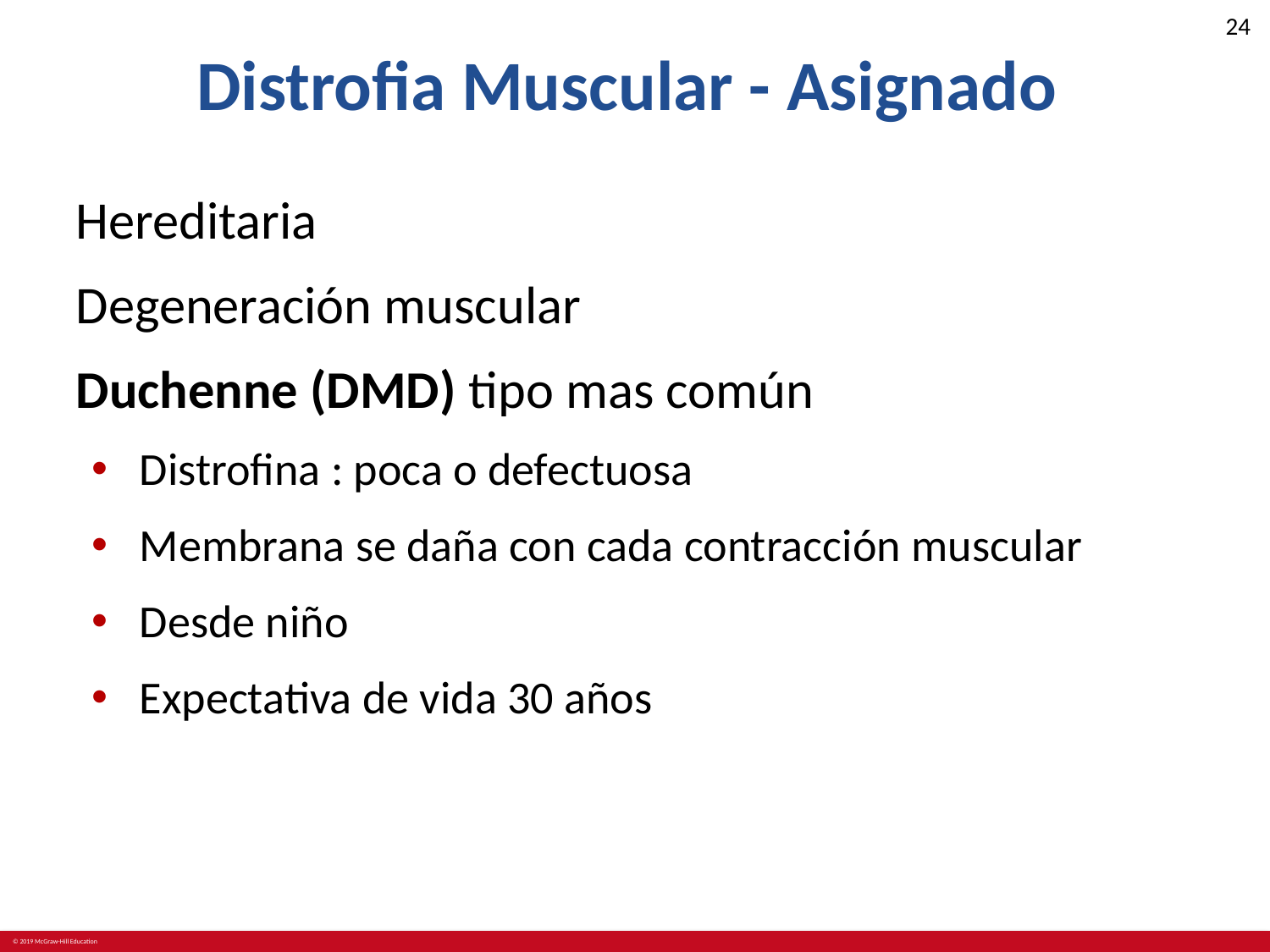

# Distrofia Muscular - Asignado
Hereditaria
Degeneración muscular
Duchenne (DMD) tipo mas común
Distrofina : poca o defectuosa
Membrana se daña con cada contracción muscular
Desde niño
Expectativa de vida 30 años